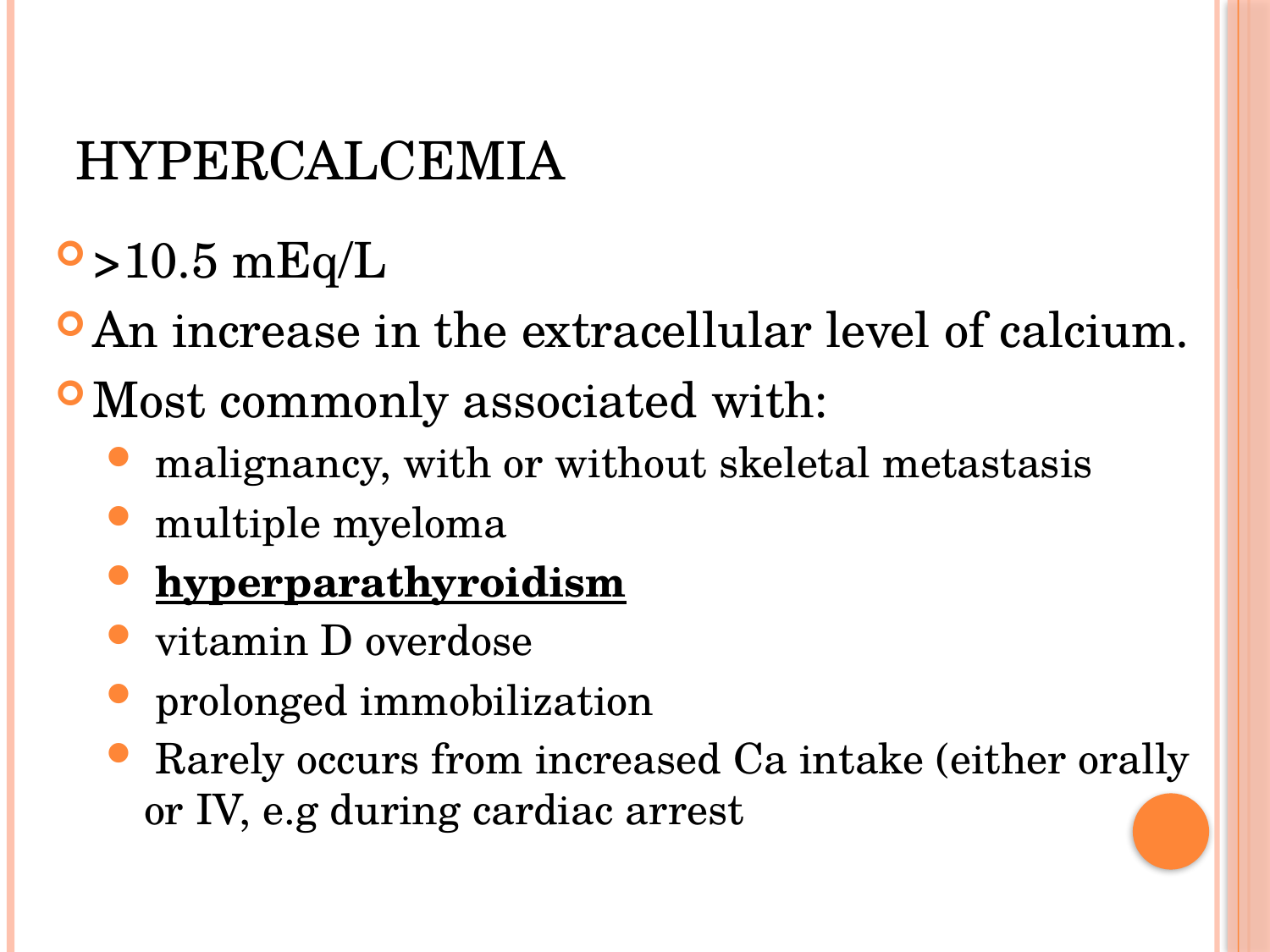

# Hypercalcemia

>10.5 mEq/L
An increase in the extracellular level of calcium.
Most commonly associated with:
 malignancy, with or without skeletal metastasis
 multiple myeloma
 hyperparathyroidism
 vitamin D overdose
 prolonged immobilization
 Rarely occurs from increased Ca intake (either orally or IV, e.g during cardiac arrest)